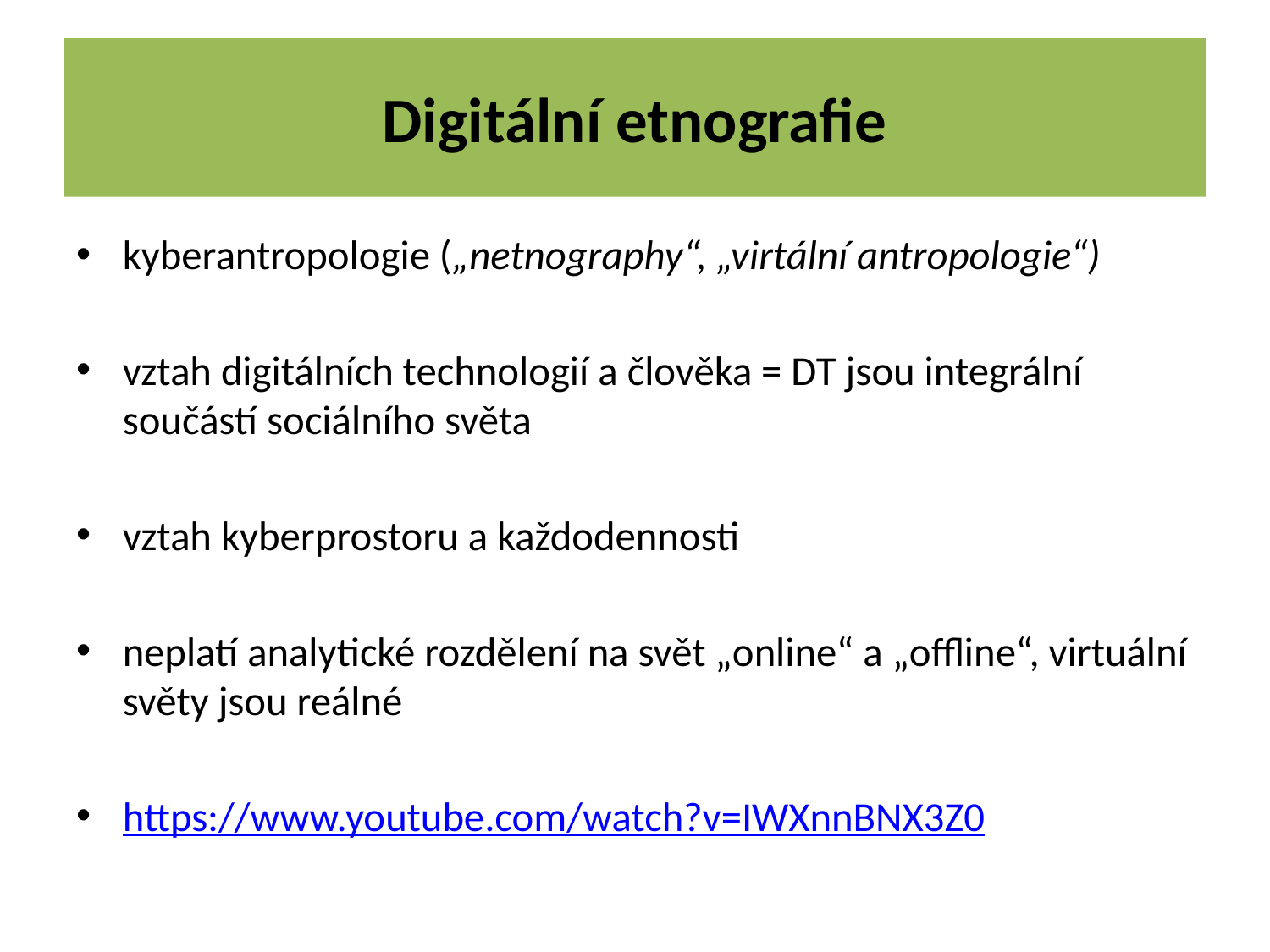

# Digitální etnografie
kyberantropologie („netnography“, „virtální antropologie“)

vztah digitálních technologií a člověka = DT jsou integrální součástí sociálního světa

vztah kyberprostoru a každodennosti

neplatí analytické rozdělení na svět „online“ a „offline“, virtuální světy jsou reálné

https://www.youtube.com/watch?v=IWXnnBNX3Z0